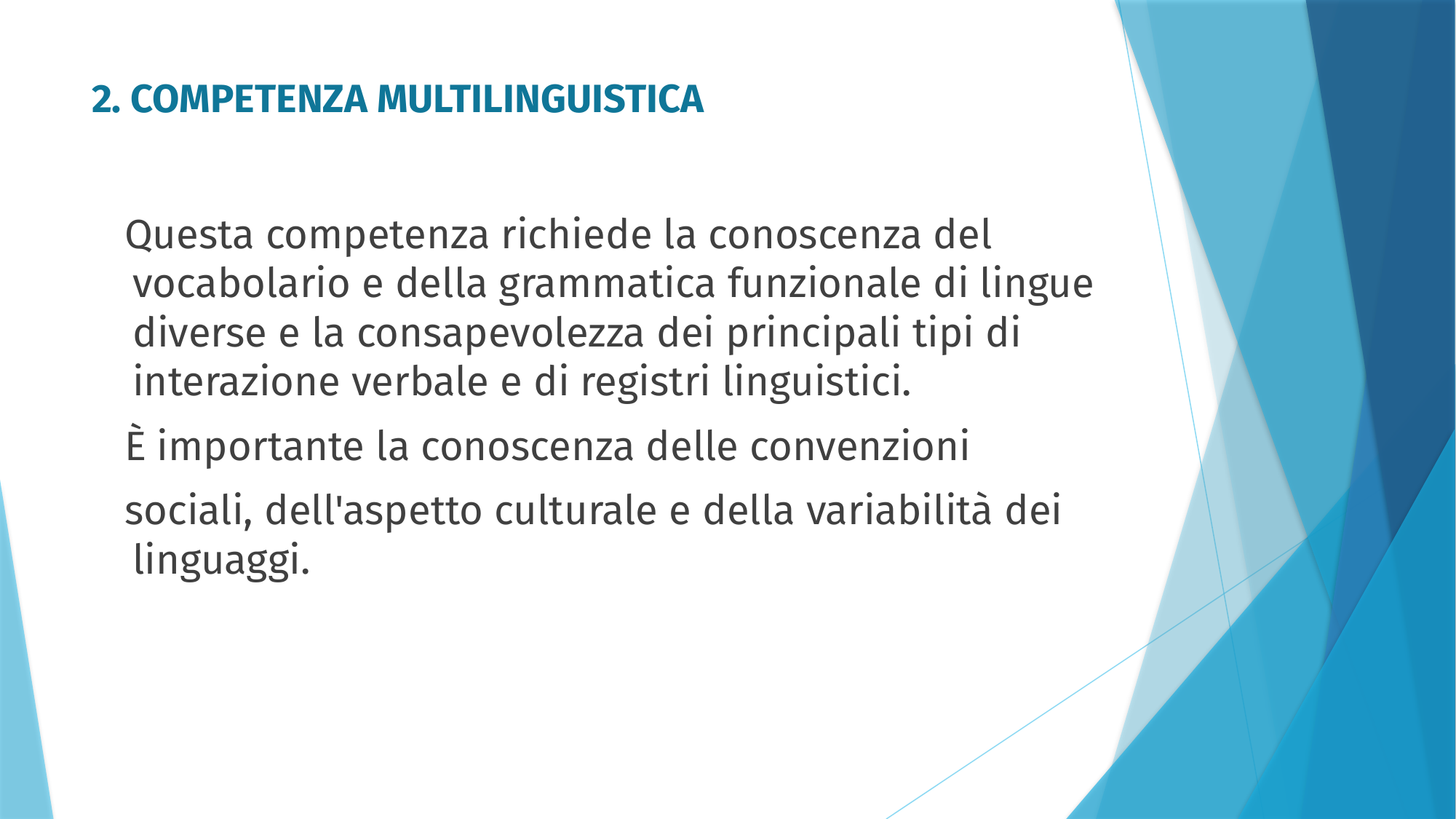

# 2. COMPETENZA MULTILINGUISTICA

   Questa competenza richiede la conoscenza del vocabolario e della grammatica funzionale di lingue diverse e la consapevolezza dei principali tipi di interazione verbale e di registri linguistici.
   È importante la conoscenza delle convenzioni
   sociali, dell'aspetto culturale e della variabilità dei linguaggi.